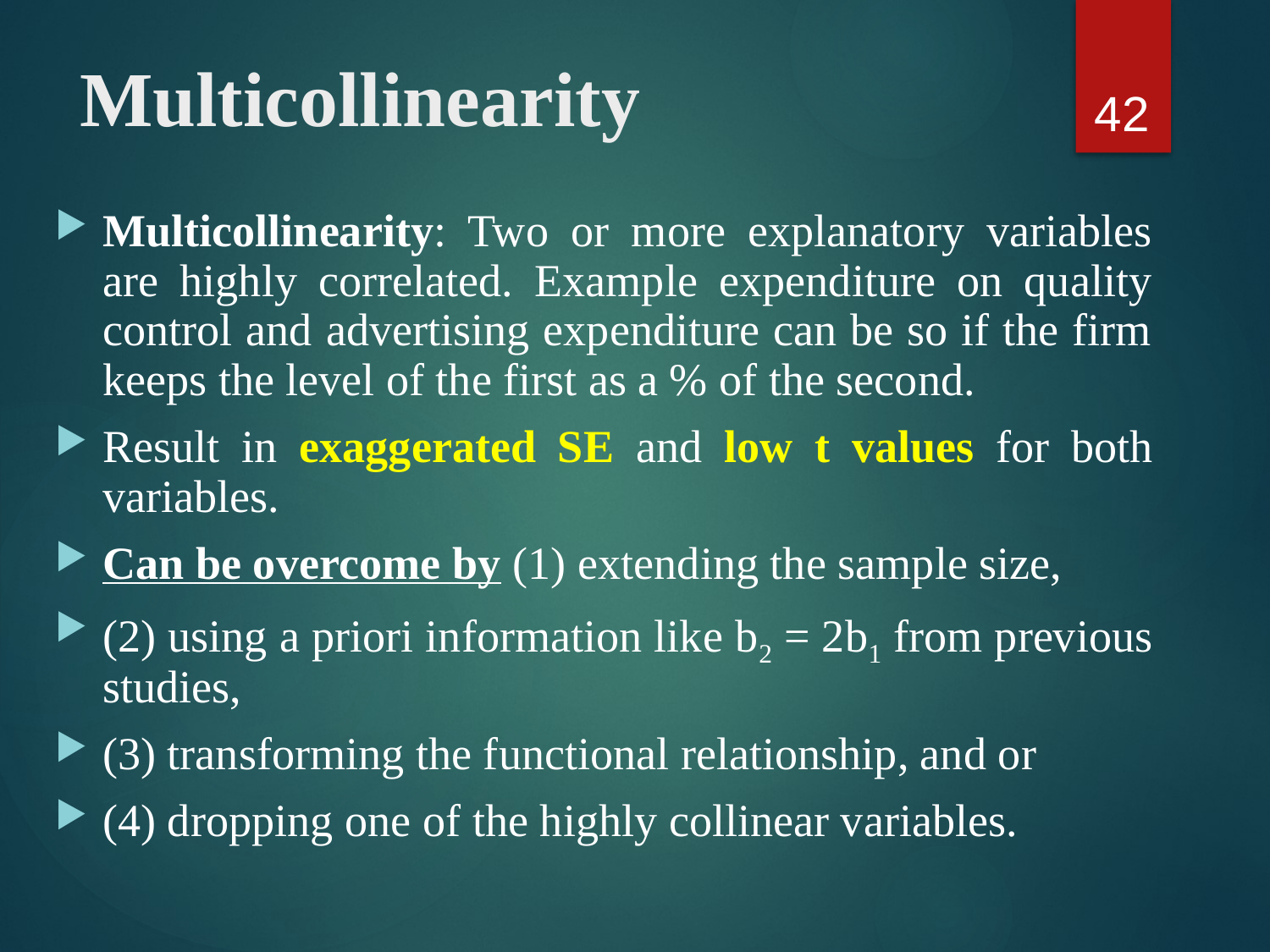

42
# Multicollinearity
Multicollinearity: Two or more explanatory variables are highly correlated. Example expenditure on quality control and advertising expenditure can be so if the firm keeps the level of the first as a % of the second.
Result in exaggerated SE and low t values for both variables.
Can be overcome by (1) extending the sample size,
(2) using a priori information like b2 = 2b1 from previous studies,
(3) transforming the functional relationship, and or
(4) dropping one of the highly collinear variables.